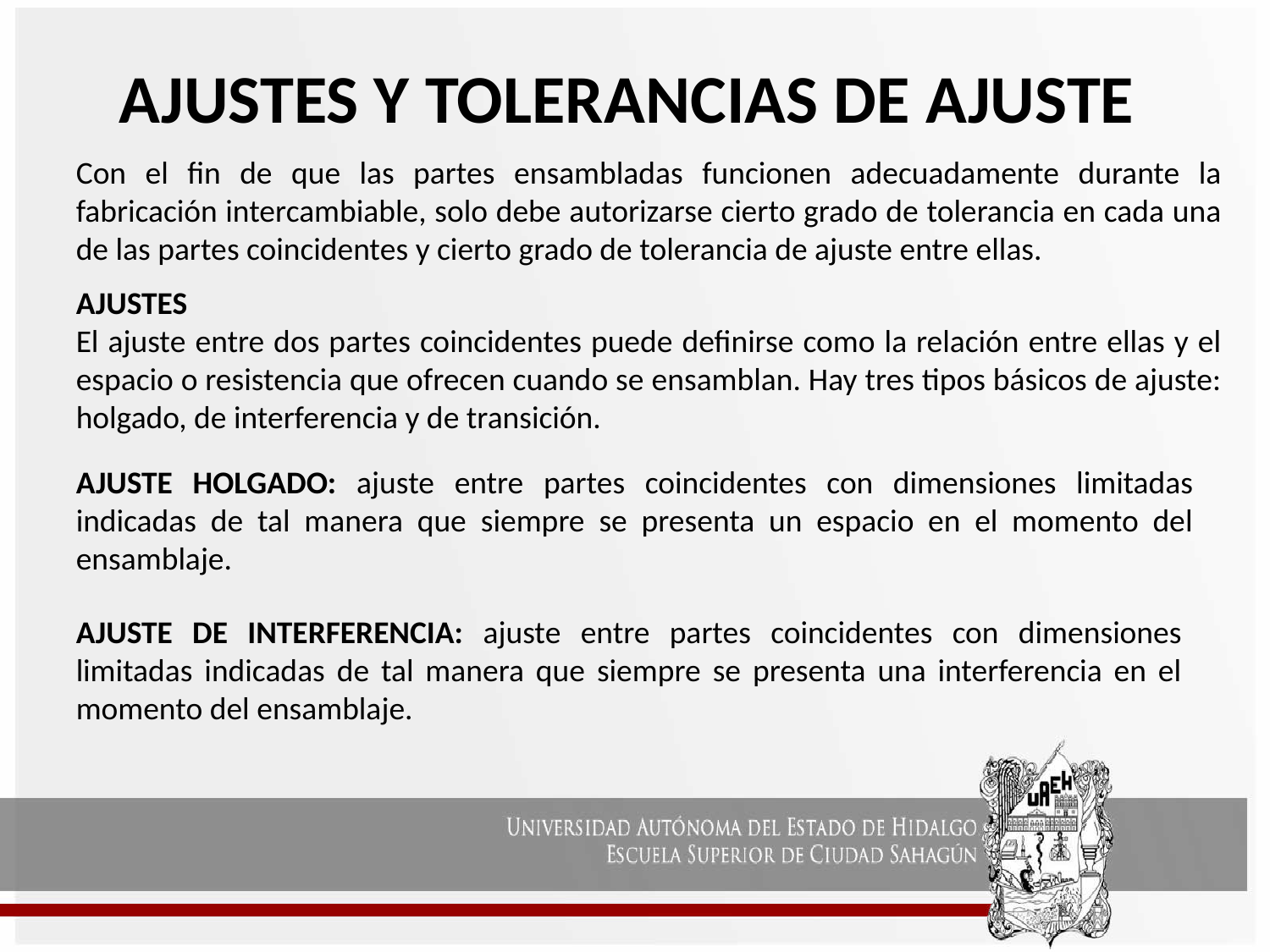

# AJUSTES Y TOLERANCIAS DE AJUSTE
Con el fin de que las partes ensambladas funcionen adecuadamente durante la fabricación intercambiable, solo debe autorizarse cierto grado de tolerancia en cada una de las partes coincidentes y cierto grado de tolerancia de ajuste entre ellas.
AJUSTES
El ajuste entre dos partes coincidentes puede definirse como la relación entre ellas y el espacio o resistencia que ofrecen cuando se ensamblan. Hay tres tipos básicos de ajuste: holgado, de interferencia y de transición.
AJUSTE HOLGADO: ajuste entre partes coincidentes con dimensiones limitadas indicadas de tal manera que siempre se presenta un espacio en el momento del ensamblaje.
AJUSTE DE INTERFERENCIA: ajuste entre partes coincidentes con dimensiones limitadas indicadas de tal manera que siempre se presenta una interferencia en el momento del ensamblaje.